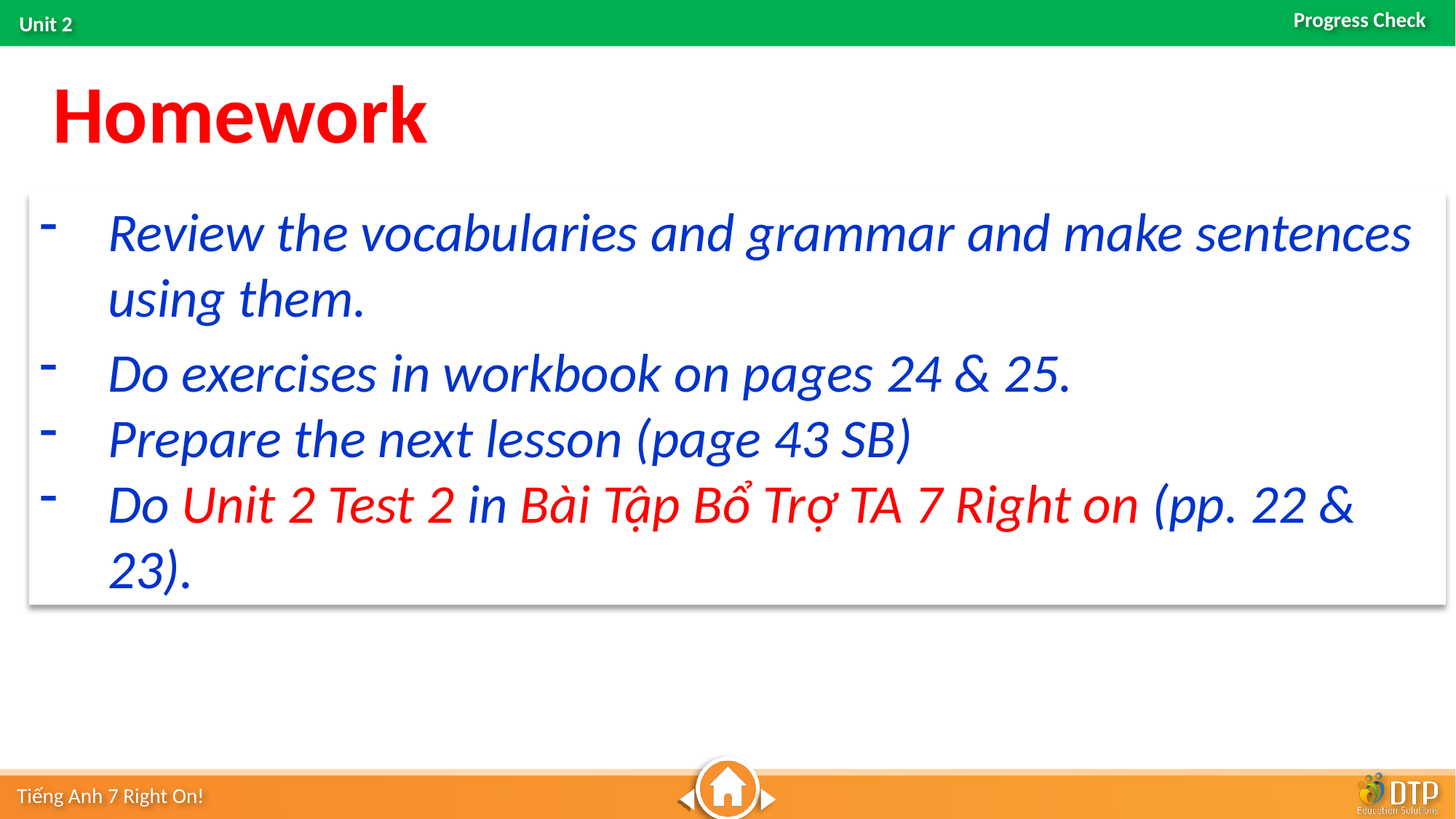

Homework
Review the vocabularies and grammar and make sentences using them.
Do exercises in workbook on pages 24 & 25.
Prepare the next lesson (page 43 SB)
Do Unit 2 Test 2 in Bài Tập Bổ Trợ TA 7 Right on (pp. 22 & 23).